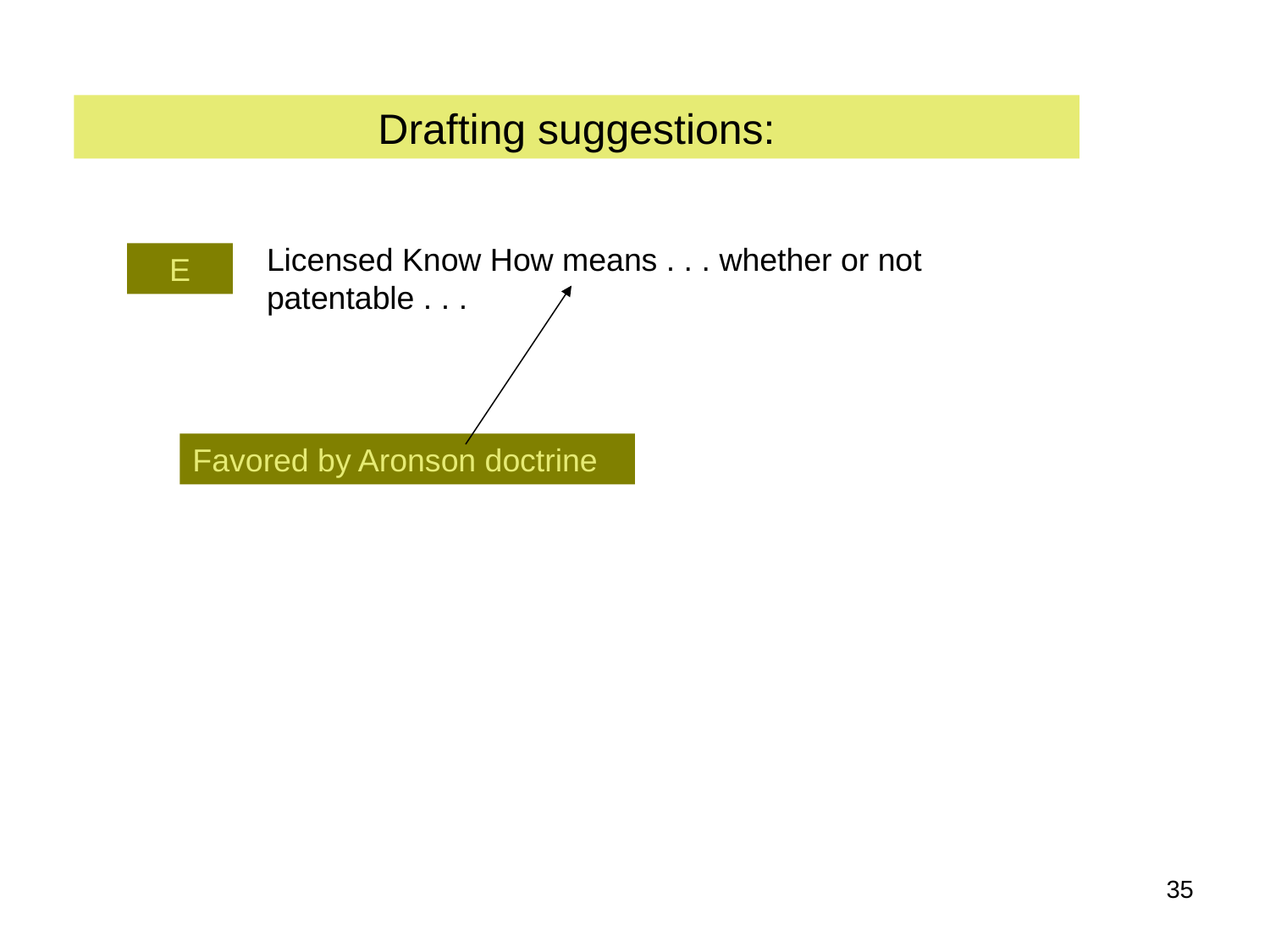

Drafting suggestions:
Licensed Know How means . . . whether or not patentable . . .
E
Favored by Aronson doctrine
35